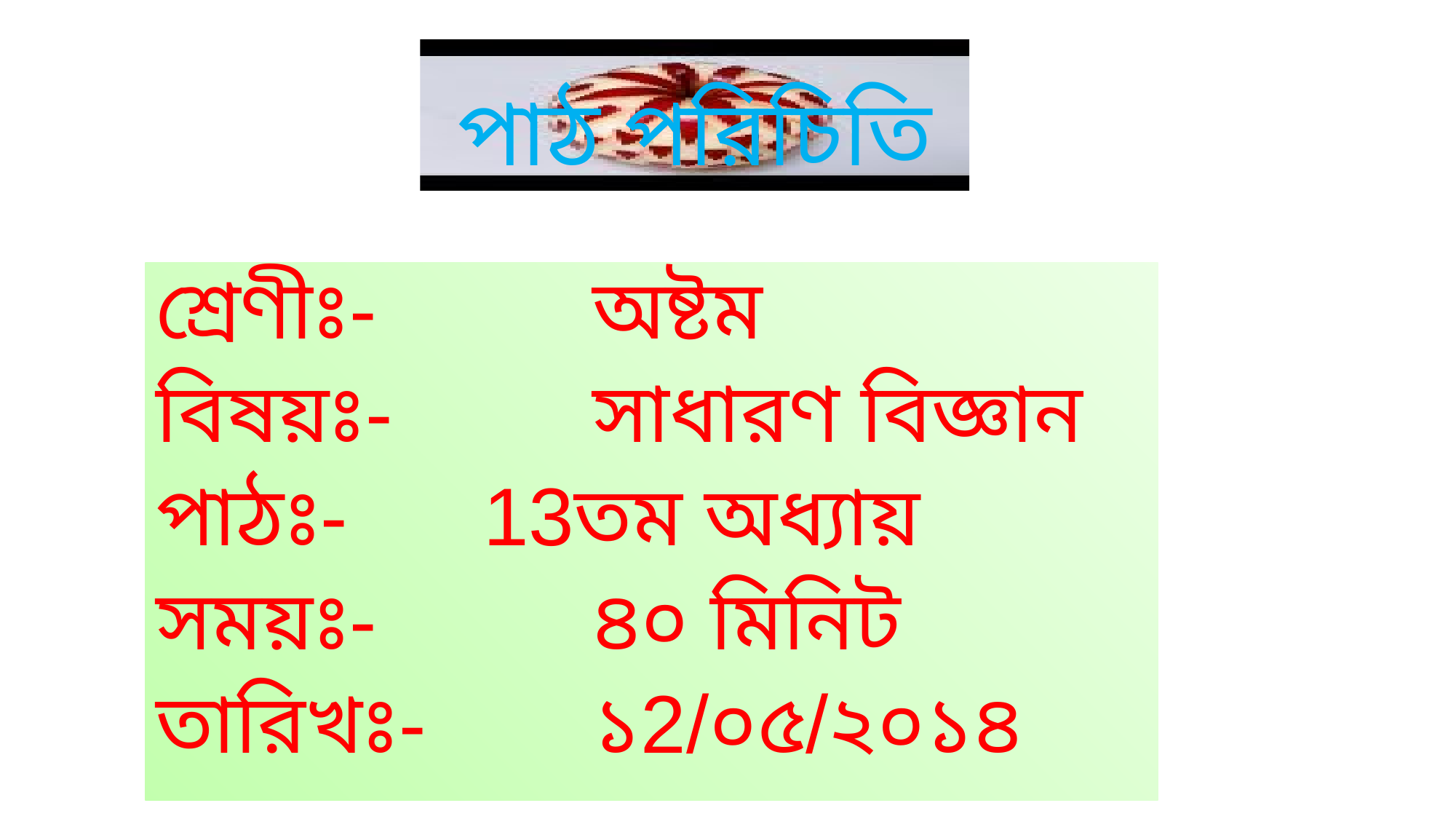

# পাঠ পরিচিতি
শ্রেণীঃ-		অষ্টম
বিষয়ঃ-		সাধারণ বিজ্ঞান
পাঠঃ-		13তম অধ্যায়
সময়ঃ-		৪০ মিনিট
তারিখঃ-		১2/০৫/২০১৪